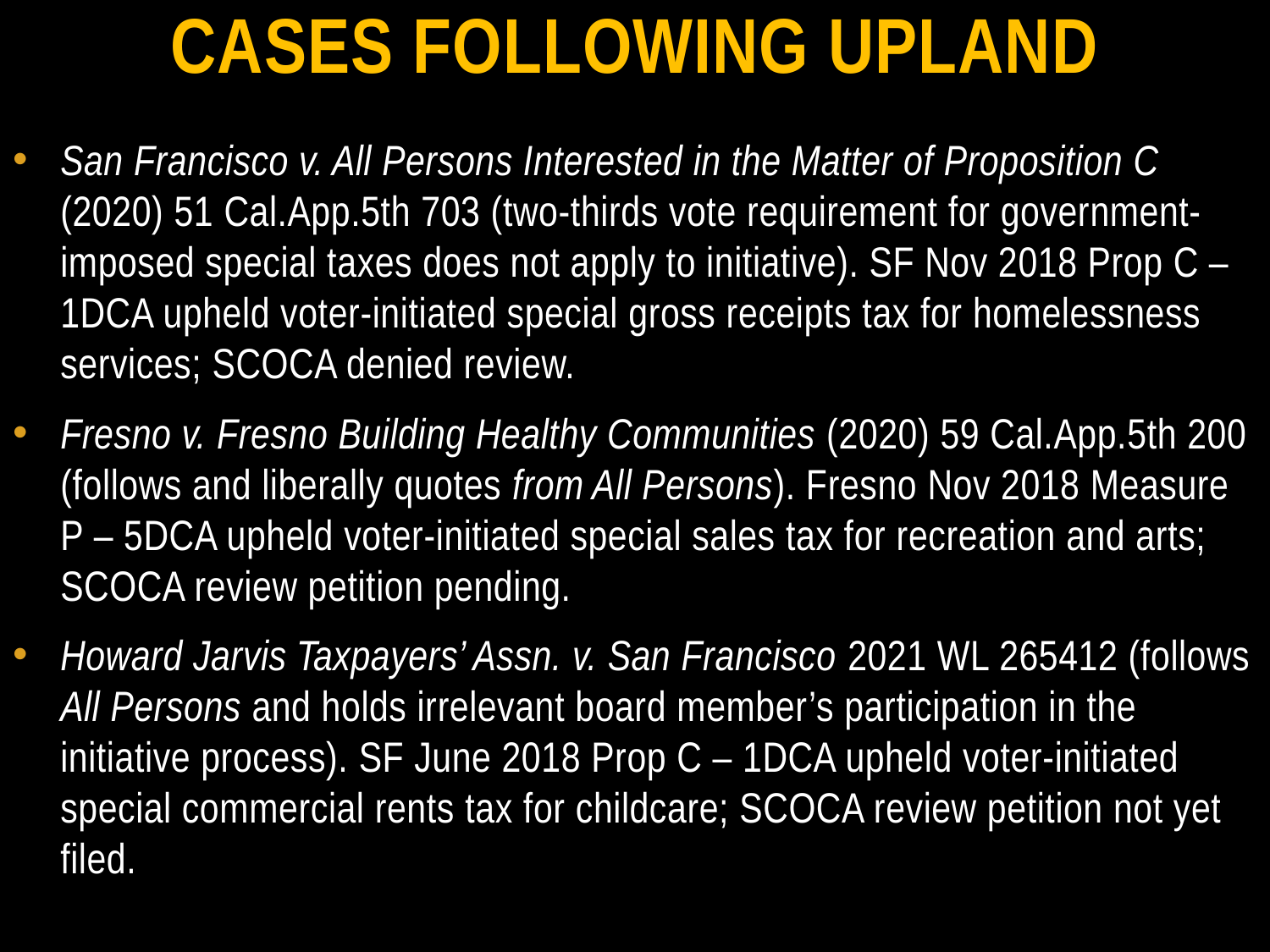

Cases Following upland
San Francisco v. All Persons Interested in the Matter of Proposition C (2020) 51 Cal.App.5th 703 (two-thirds vote requirement for government-imposed special taxes does not apply to initiative). SF Nov 2018 Prop C – 1DCA upheld voter-initiated special gross receipts tax for homelessness services; SCOCA denied review.
Fresno v. Fresno Building Healthy Communities (2020) 59 Cal.App.5th 200 (follows and liberally quotes from All Persons). Fresno Nov 2018 Measure P – 5DCA upheld voter-initiated special sales tax for recreation and arts; SCOCA review petition pending.
Howard Jarvis Taxpayers’ Assn. v. San Francisco 2021 WL 265412 (follows All Persons and holds irrelevant board member’s participation in the initiative process). SF June 2018 Prop C – 1DCA upheld voter-initiated special commercial rents tax for childcare; SCOCA review petition not yet filed.